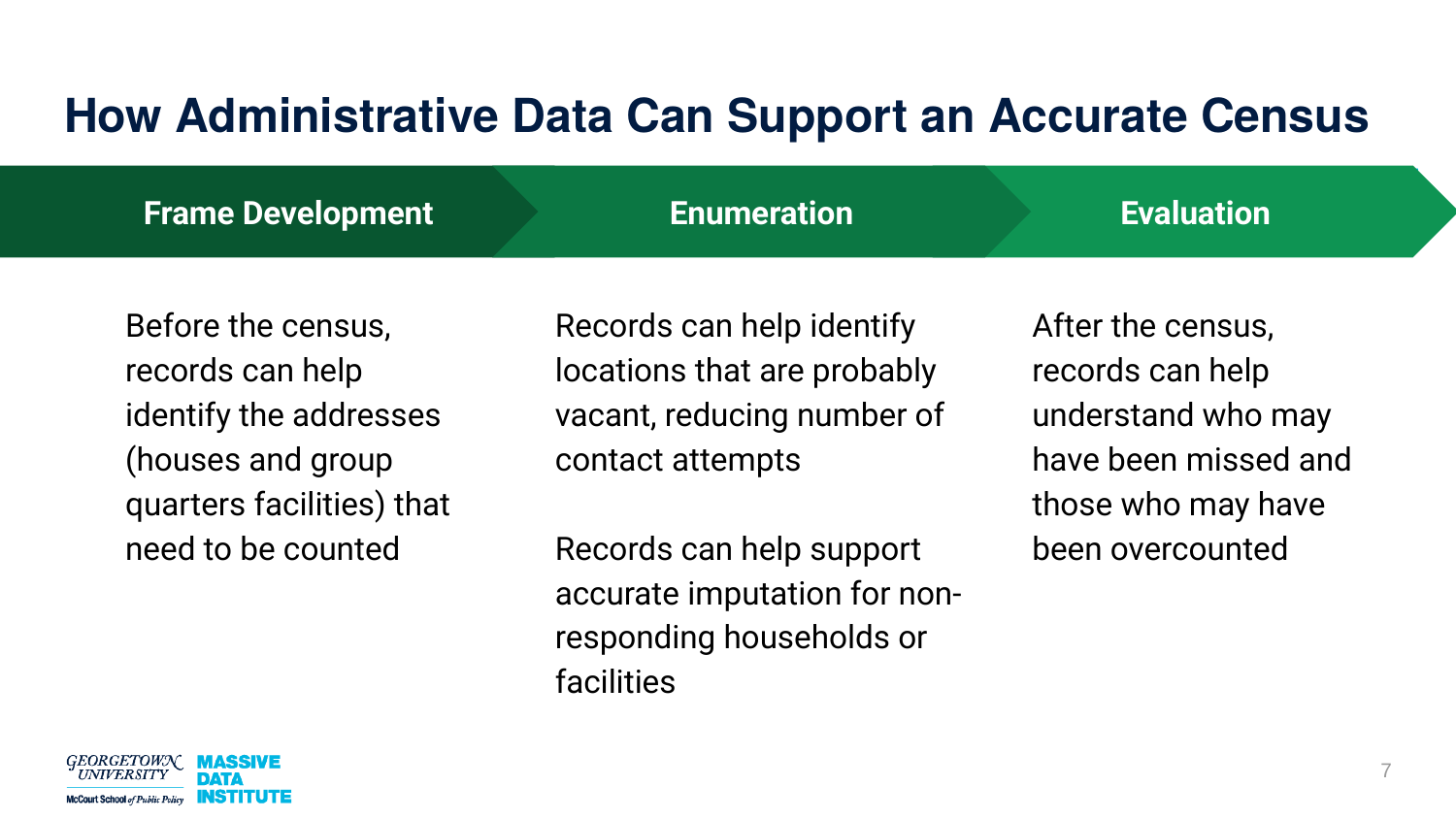

# How Administrative Data Can Support an Accurate Census
Enumeration
Records can help identify locations that are probably vacant, reducing number of contact attempts

Records can help support accurate imputation for non-responding households or facilities
Evaluation
After the census, records can help understand who may have been missed and those who may have been overcounted
Frame Development
Before the census, records can help identify the addresses (houses and group quarters facilities) that need to be counted
7